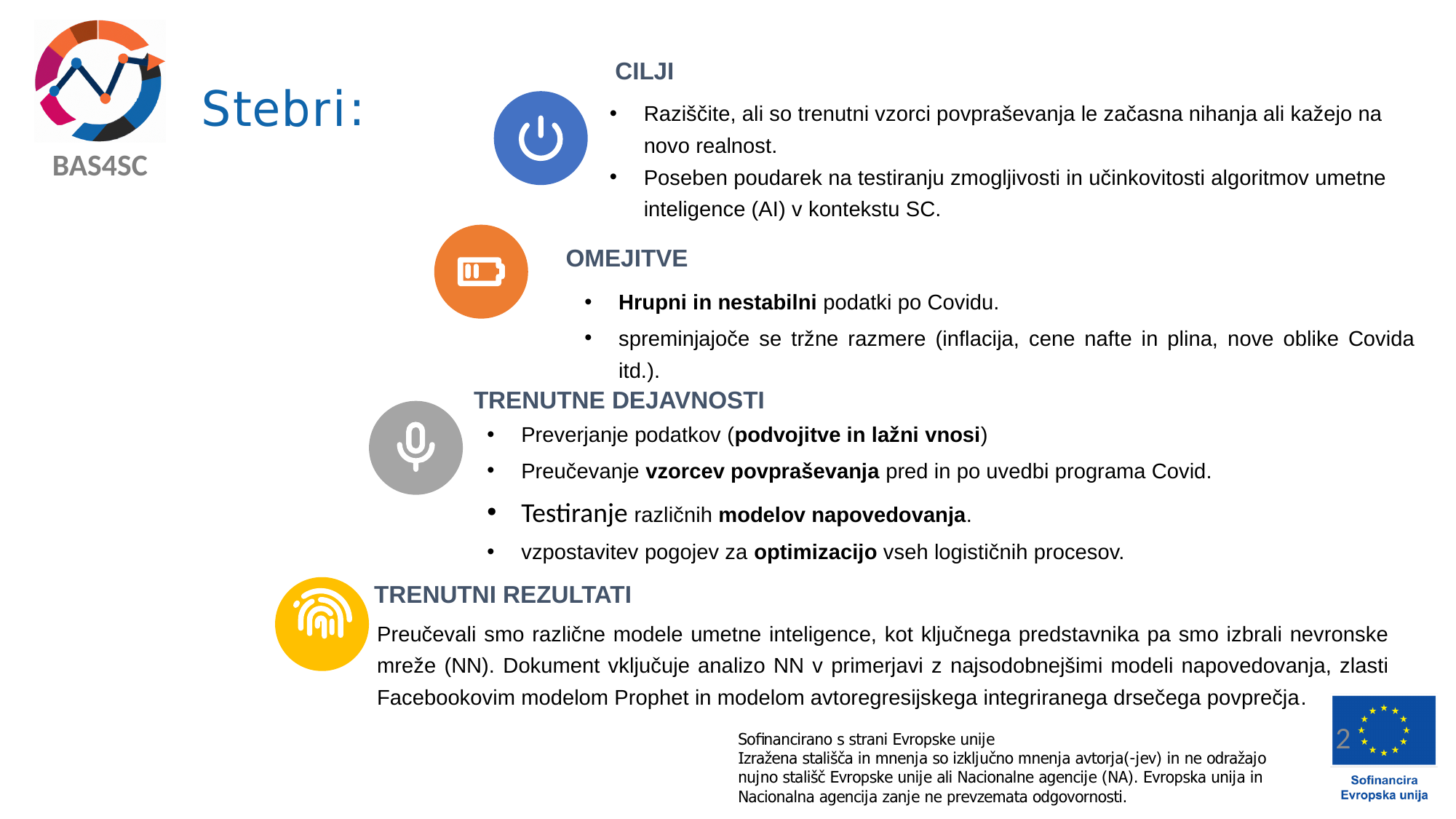

# Stebri:
CILJI
Raziščite, ali so trenutni vzorci povpraševanja le začasna nihanja ali kažejo na novo realnost.
Poseben poudarek na testiranju zmogljivosti in učinkovitosti algoritmov umetne inteligence (AI) v kontekstu SC.

OMEJITVE

Hrupni in nestabilni podatki po Covidu.
spreminjajoče se tržne razmere (inflacija, cene nafte in plina, nove oblike Covida itd.).
TRENUTNE DEJAVNOSTI

Preverjanje podatkov (podvojitve in lažni vnosi)
Preučevanje vzorcev povpraševanja pred in po uvedbi programa Covid.
Testiranje različnih modelov napovedovanja.
vzpostavitev pogojev za optimizacijo vseh logističnih procesov.

TRENUTNI REZULTATI

Preučevali smo različne modele umetne inteligence, kot ključnega predstavnika pa smo izbrali nevronske mreže (NN). Dokument vključuje analizo NN v primerjavi z najsodobnejšimi modeli napovedovanja, zlasti Facebookovim modelom Prophet in modelom avtoregresijskega integriranega drsečega povprečja.
2